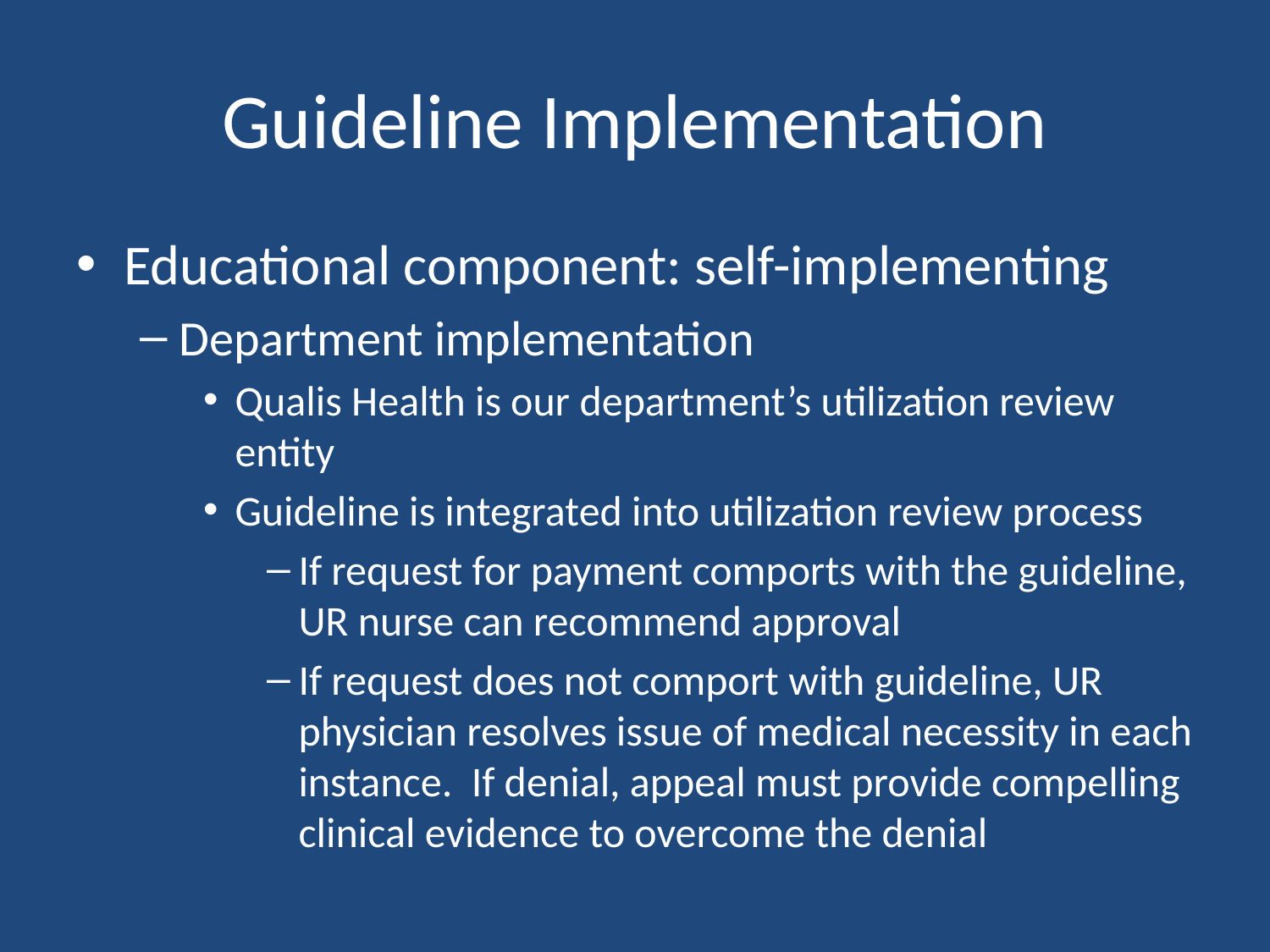

# Guideline Implementation
Educational component: self-implementing
Department implementation
Qualis Health is our department’s utilization review entity
Guideline is integrated into utilization review process
If request for payment comports with the guideline, UR nurse can recommend approval
If request does not comport with guideline, UR physician resolves issue of medical necessity in each instance.  If denial, appeal must provide compelling clinical evidence to overcome the denial